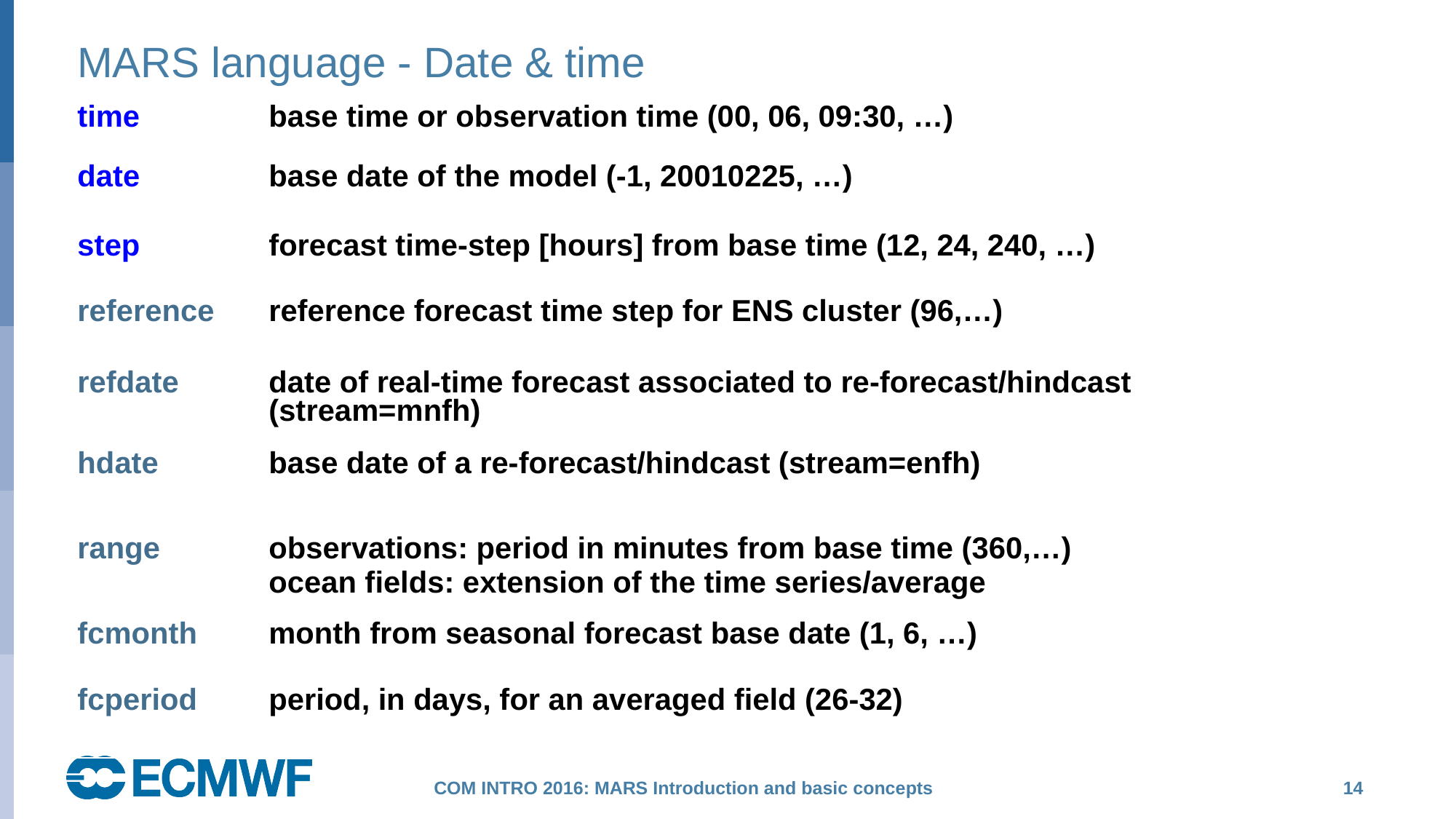

# MARS language - Date & time
| time | base time or observation time (00, 06, 09:30, …) |
| --- | --- |
| date | base date of the model (-1, 20010225, …) |
| step | forecast time-step [hours] from base time (12, 24, 240, …) |
| reference | reference forecast time step for ENS cluster (96,…) |
| refdate | date of real-time forecast associated to re-forecast/hindcast (stream=mnfh) |
| hdate | base date of a re-forecast/hindcast (stream=enfh) |
| range | observations: period in minutes from base time (360,…) ocean fields: extension of the time series/average |
| fcmonth | month from seasonal forecast base date (1, 6, …) |
| fcperiod | period, in days, for an averaged field (26-32) |
 14
COM INTRO 2016: MARS Introduction and basic concepts